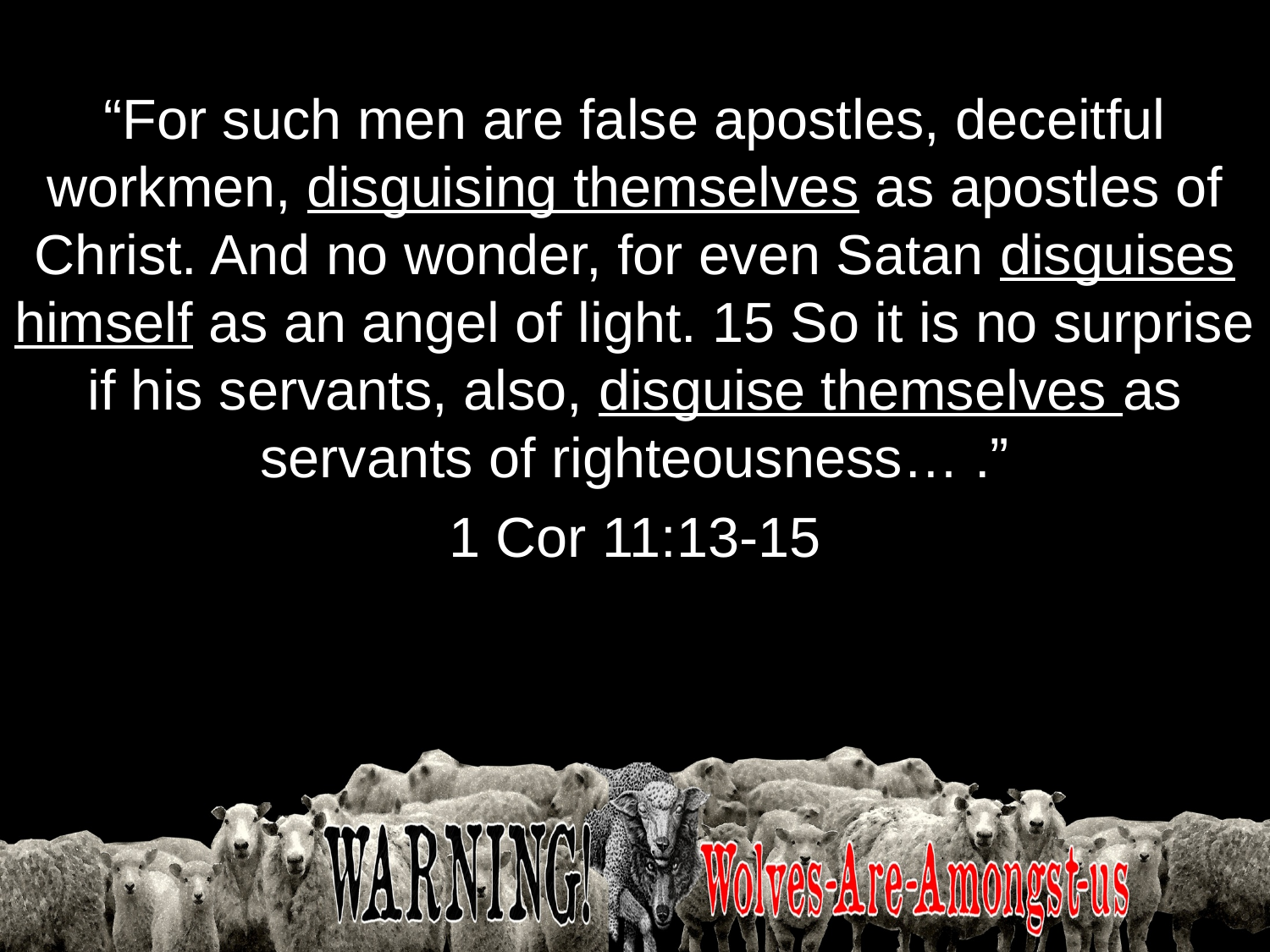

“For such men are false apostles, deceitful workmen, disguising themselves as apostles of Christ. And no wonder, for even Satan disguises himself as an angel of light. 15 So it is no surprise if his servants, also, disguise themselves as servants of righteousness… .”
1 Cor 11:13-15